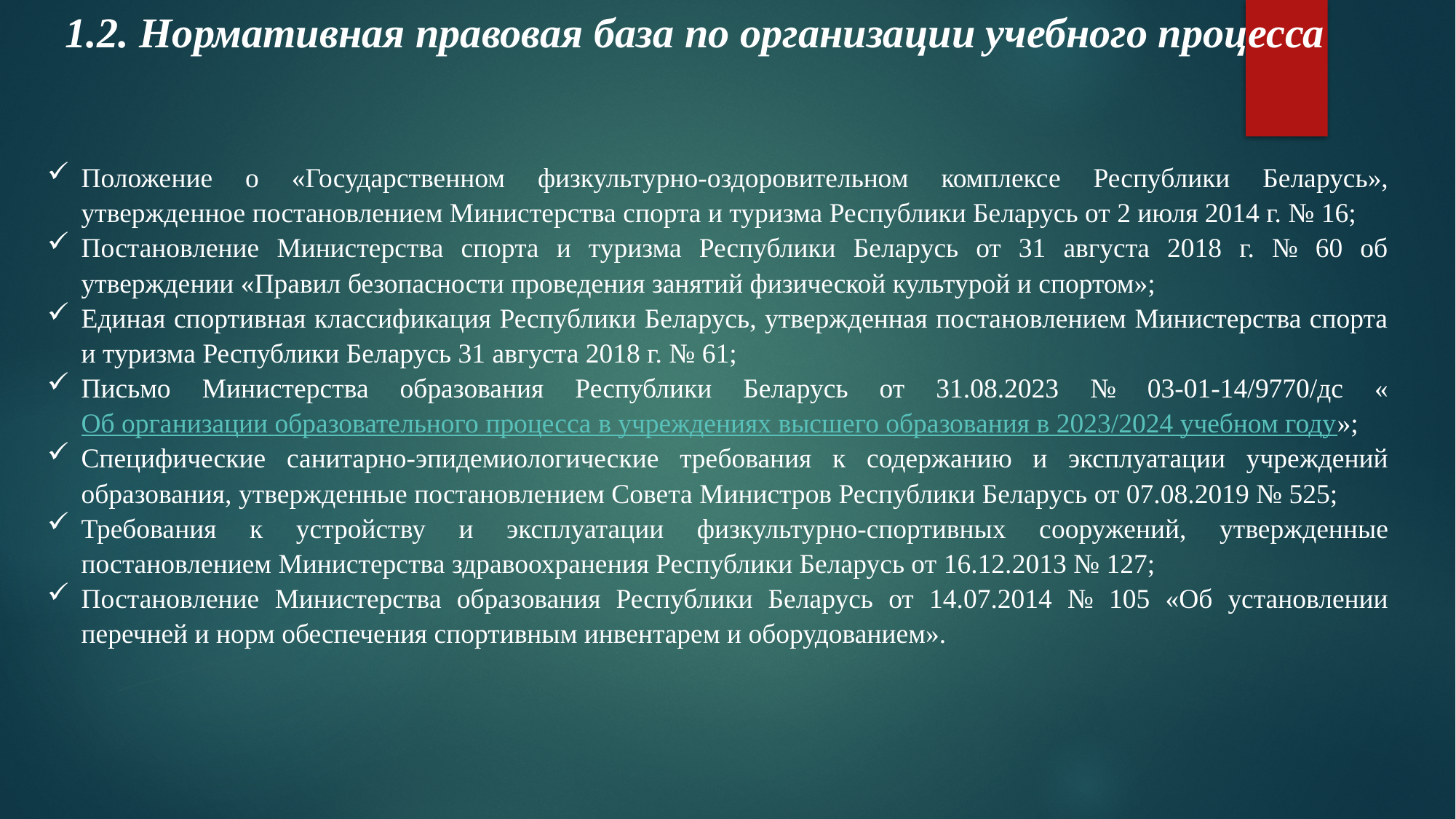

1.2. Нормативная правовая база по организации учебного процесса
Положение о «Государственном физкультурно-оздоровительном комплексе Республики Беларусь», утвержденное постановлением Министерства спорта и туризма Республики Беларусь от 2 июля 2014 г. № 16;
Постановление Министерства спорта и туризма Республики Беларусь от 31 августа 2018 г. № 60 об утверждении «Правил безопасности проведения занятий физической культурой и спортом»;
Единая спортивная классификация Республики Беларусь, утвержденная постановлением Министерства спорта и туризма Республики Беларусь 31 августа 2018 г. № 61;
Письмо Министерства образования Республики Беларусь от 31.08.2023 № 03-01-14/9770/дс «Об организации образовательного процесса в учреждениях высшего образования в 2023/2024 учебном году»;
Специфические санитарно-эпидемиологические требования к содержанию и эксплуатации учреждений образования, утвержденные постановлением Совета Министров Республики Беларусь от 07.08.2019 № 525;
Требования к устройству и эксплуатации физкультурно-спортивных сооружений, утвержденные постановлением Министерства здравоохранения Республики Беларусь от 16.12.2013 № 127;
Постановление Министерства образования Республики Беларусь от 14.07.2014 № 105 «Об установлении перечней и норм обеспечения спортивным инвентарем и оборудованием».